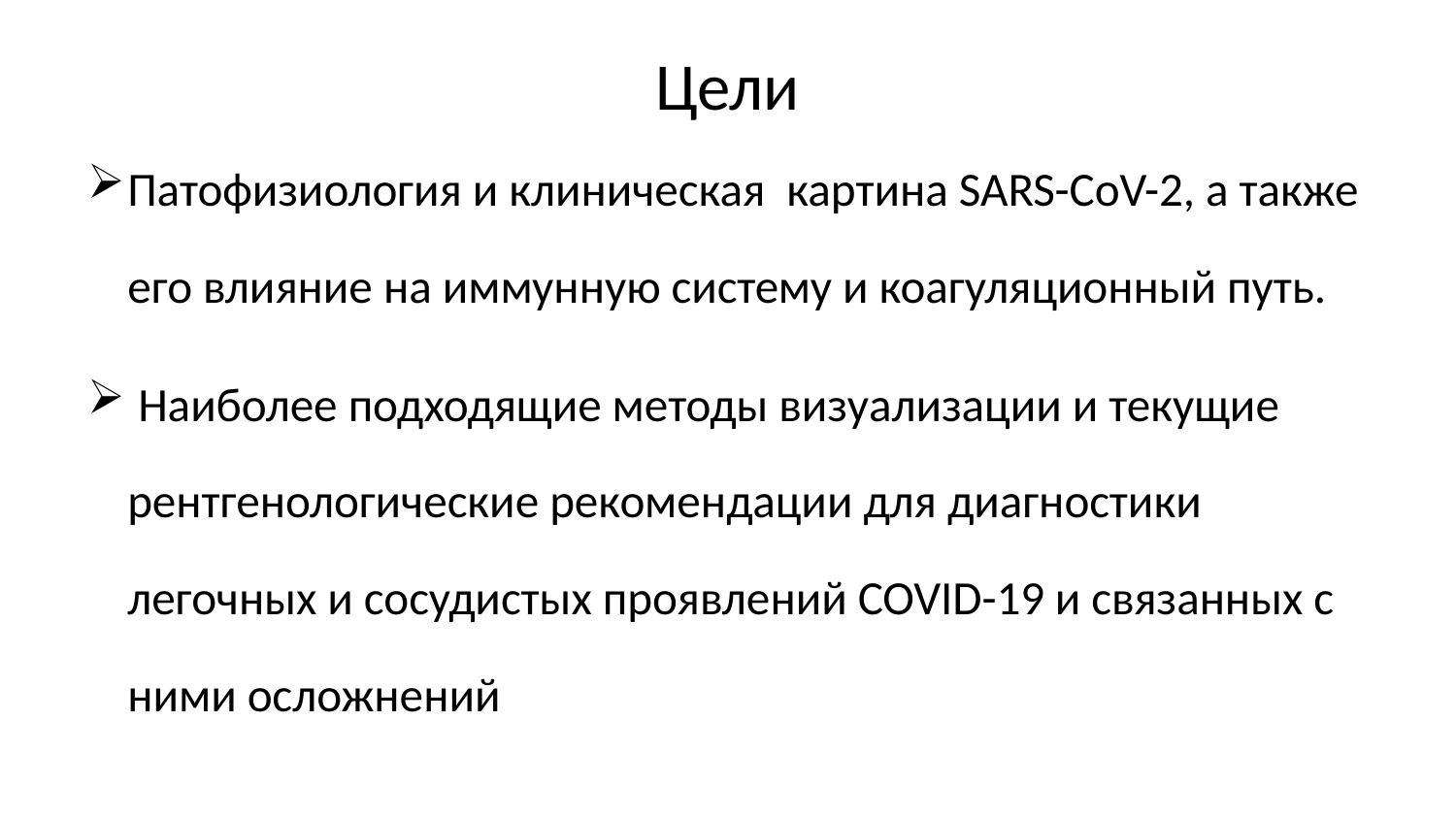

# Цели
Патофизиология и клиническая  картина SARS-CoV-2, а также его влияние на иммунную систему и коагуляционный путь.
 Наиболее подходящие методы визуализации и текущие рентгенологические рекомендации для диагностики легочных и сосудистых проявлений COVID-19 и связанных с ними осложнений